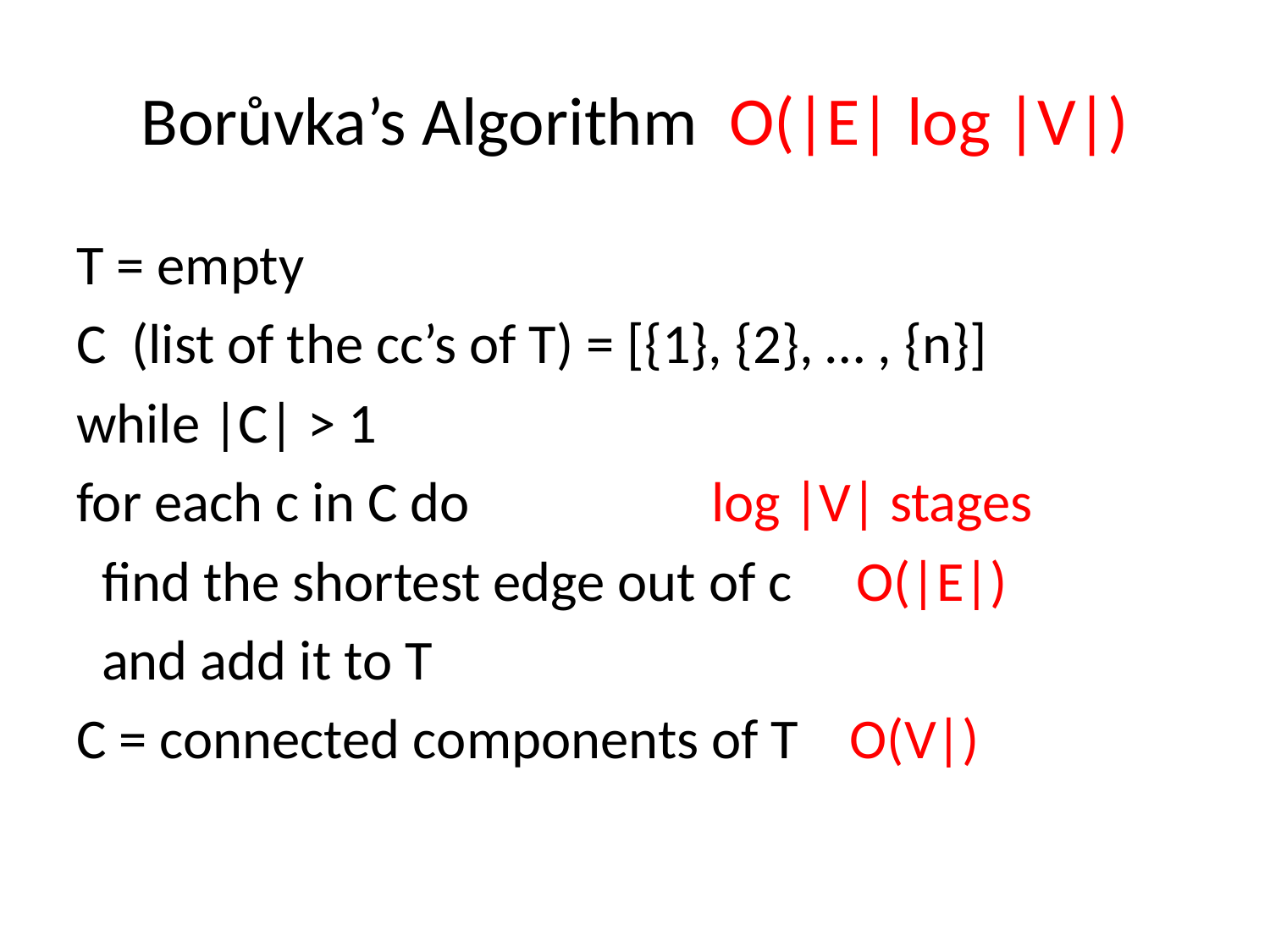

# Borůvka’s Algorithm  O(|E| log |V|)
T = empty
C  (list of the cc’s of T) = [{1}, {2}, … , {n}]
while |C| > 1
for each c in C do                   log |V| stages
  find the shortest edge out of c     O(|E|)
  and add it to T
C = connected components of T    O(V|)